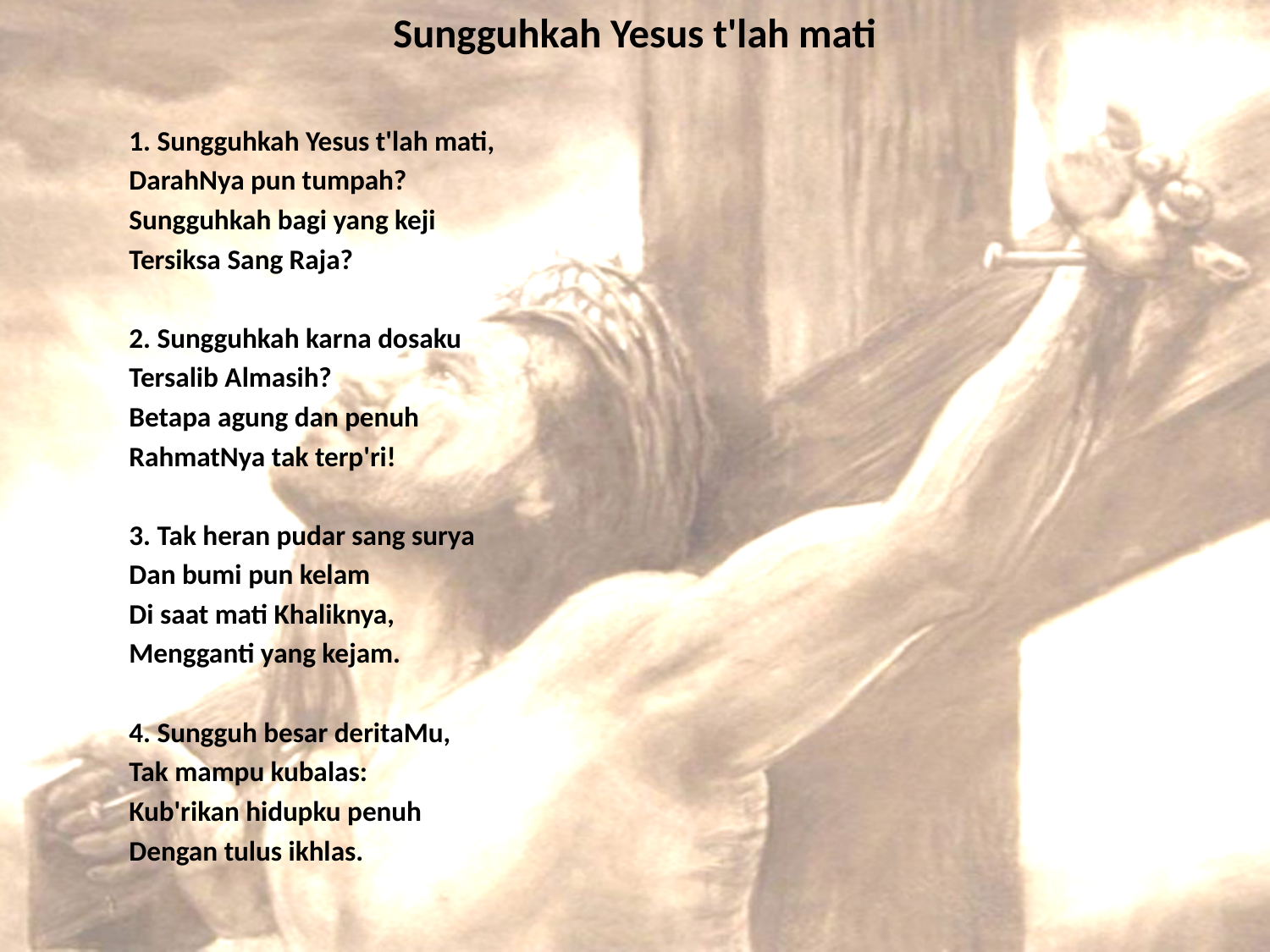

# Sungguhkah Yesus t'lah mati
1. Sungguhkah Yesus t'lah mati,
DarahNya pun tumpah?
Sungguhkah bagi yang keji
Tersiksa Sang Raja?

2. Sungguhkah karna dosaku
Tersalib Almasih?
Betapa agung dan penuh
RahmatNya tak terp'ri!

3. Tak heran pudar sang surya
Dan bumi pun kelam
Di saat mati Khaliknya,
Mengganti yang kejam.

4. Sungguh besar deritaMu,
Tak mampu kubalas:
Kub'rikan hidupku penuh
Dengan tulus ikhlas.